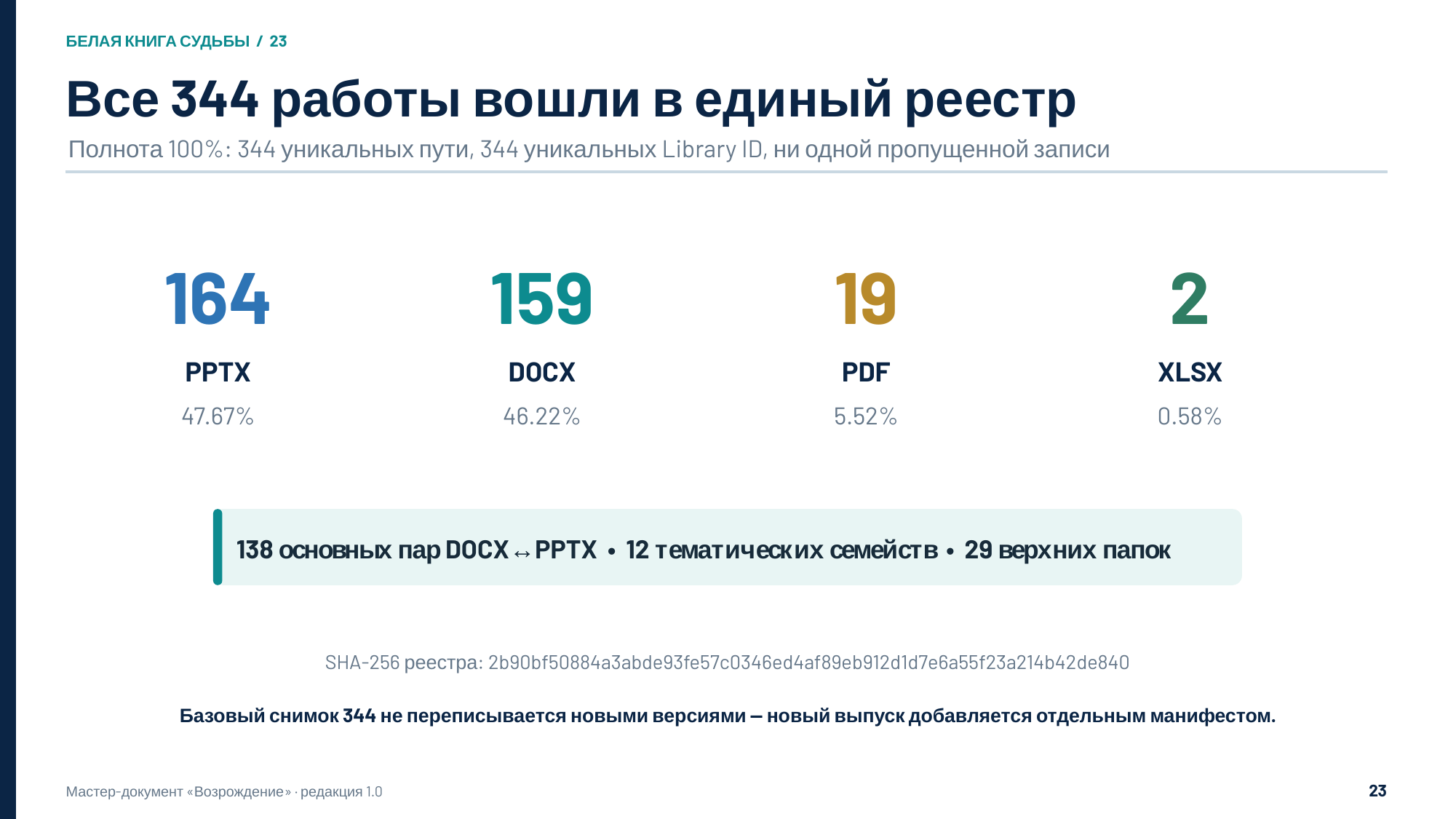

БЕЛАЯ КНИГА СУДЬБЫ  /  23
Все 344 работы вошли в единый реестр
Полнота 100%: 344 уникальных пути, 344 уникальных Library ID, ни одной пропущенной записи

164
159
19
2
PPTX
DOCX
PDF
XLSX
47.67%
46.22%
5.52%
0.58%

138 основных пар DOCX↔PPTX  •  12 тематических семейств  •  29 верхних папок
SHA‑256 реестра: 2b90bf50884a3abde93fe57c0346ed4af89eb912d1d7e6a55f23a214b42de840
Базовый снимок 344 не переписывается новыми версиями — новый выпуск добавляется отдельным манифестом.
23
Мастер-документ «Возрождение» · редакция 1.0